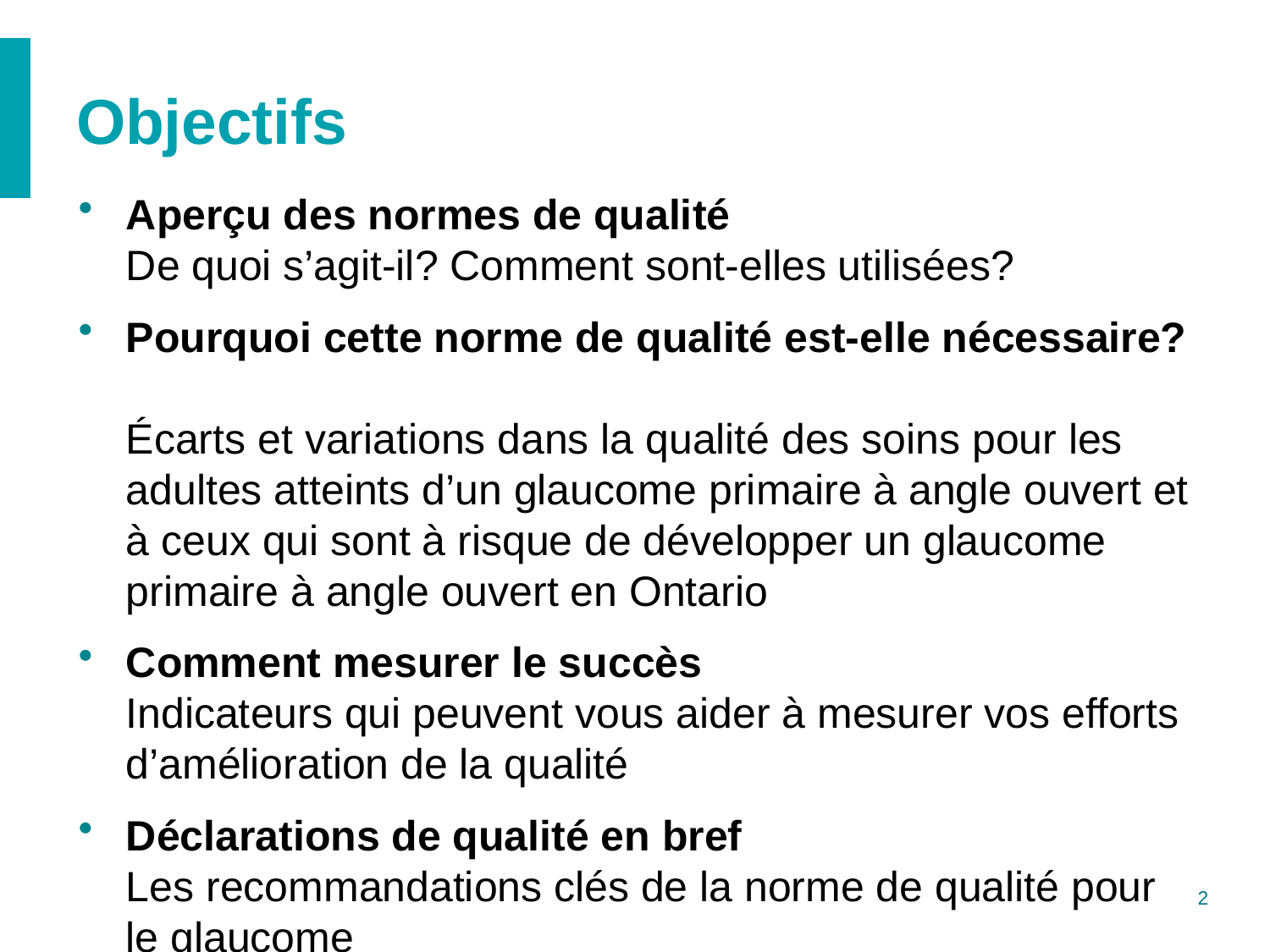

# Objectifs
Aperçu des normes de qualité
De quoi s’agit-il? Comment sont-elles utilisées?
Pourquoi cette norme de qualité est-elle nécessaire?
Écarts et variations dans la qualité des soins pour les adultes atteints d’un glaucome primaire à angle ouvert et à ceux qui sont à risque de développer un glaucome primaire à angle ouvert en Ontario
Comment mesurer le succès
Indicateurs qui peuvent vous aider à mesurer vos efforts d’amélioration de la qualité
Déclarations de qualité en bref
Les recommandations clés de la norme de qualité pour le glaucome